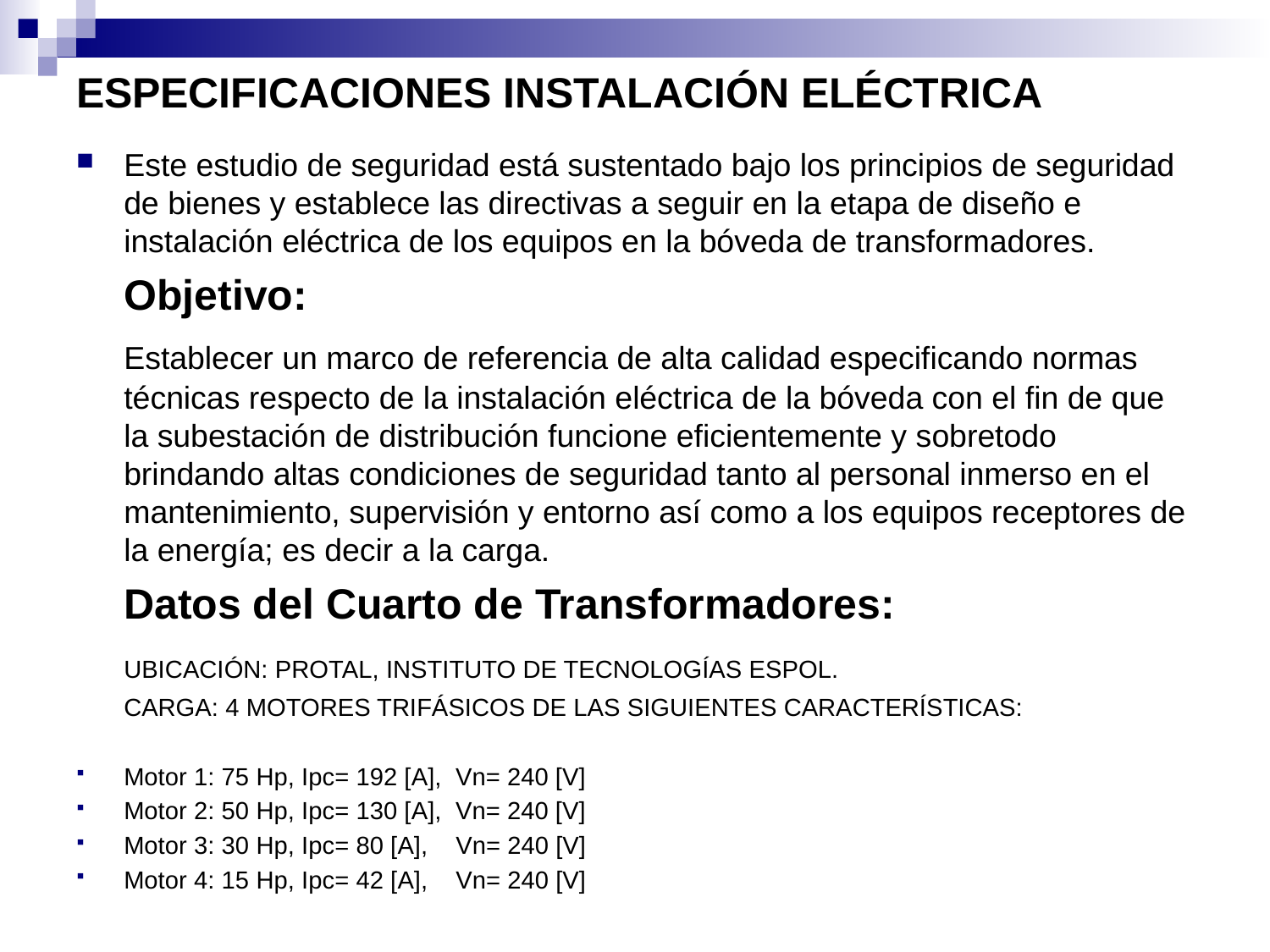

# ESPECIFICACIONES INSTALACIÓN ELÉCTRICA
Este estudio de seguridad está sustentado bajo los principios de seguridad de bienes y establece las directivas a seguir en la etapa de diseño e instalación eléctrica de los equipos en la bóveda de transformadores.
	Objetivo:
	Establecer un marco de referencia de alta calidad especificando normas técnicas respecto de la instalación eléctrica de la bóveda con el fin de que la subestación de distribución funcione eficientemente y sobretodo brindando altas condiciones de seguridad tanto al personal inmerso en el mantenimiento, supervisión y entorno así como a los equipos receptores de la energía; es decir a la carga.
	Datos del Cuarto de Transformadores:
	UBICACIÓN: PROTAL, INSTITUTO DE TECNOLOGÍAS ESPOL.
	CARGA: 4 MOTORES TRIFÁSICOS DE LAS SIGUIENTES CARACTERÍSTICAS:

Motor 1: 75 Hp, Ipc= 192 [A],  Vn= 240 [V]
Motor 2: 50 Hp, Ipc= 130 [A],  Vn= 240 [V]
Motor 3: 30 Hp, Ipc= 80 [A],    Vn= 240 [V]
Motor 4: 15 Hp, Ipc= 42 [A],    Vn= 240 [V]